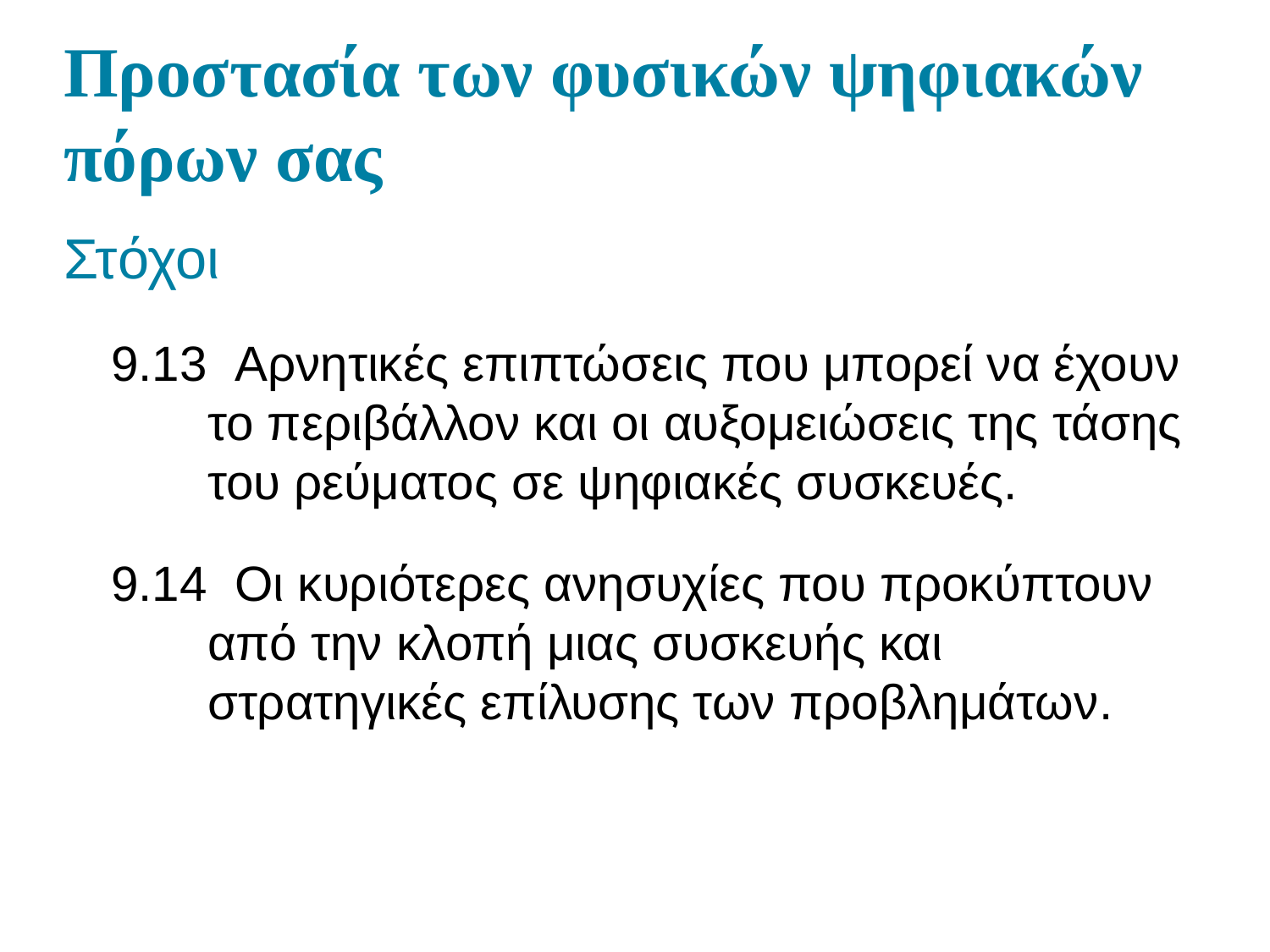

# Προστασία των φυσικών ψηφιακών πόρων σας
Στόχοι
9.13  Αρνητικές επιπτώσεις που μπορεί να έχουν το περιβάλλον και οι αυξομειώσεις της τάσης του ρεύματος σε ψηφιακές συσκευές.
9.14  Οι κυριότερες ανησυχίες που προκύπτουν από την κλοπή μιας συσκευής και στρατηγικές επίλυσης των προβλημάτων.